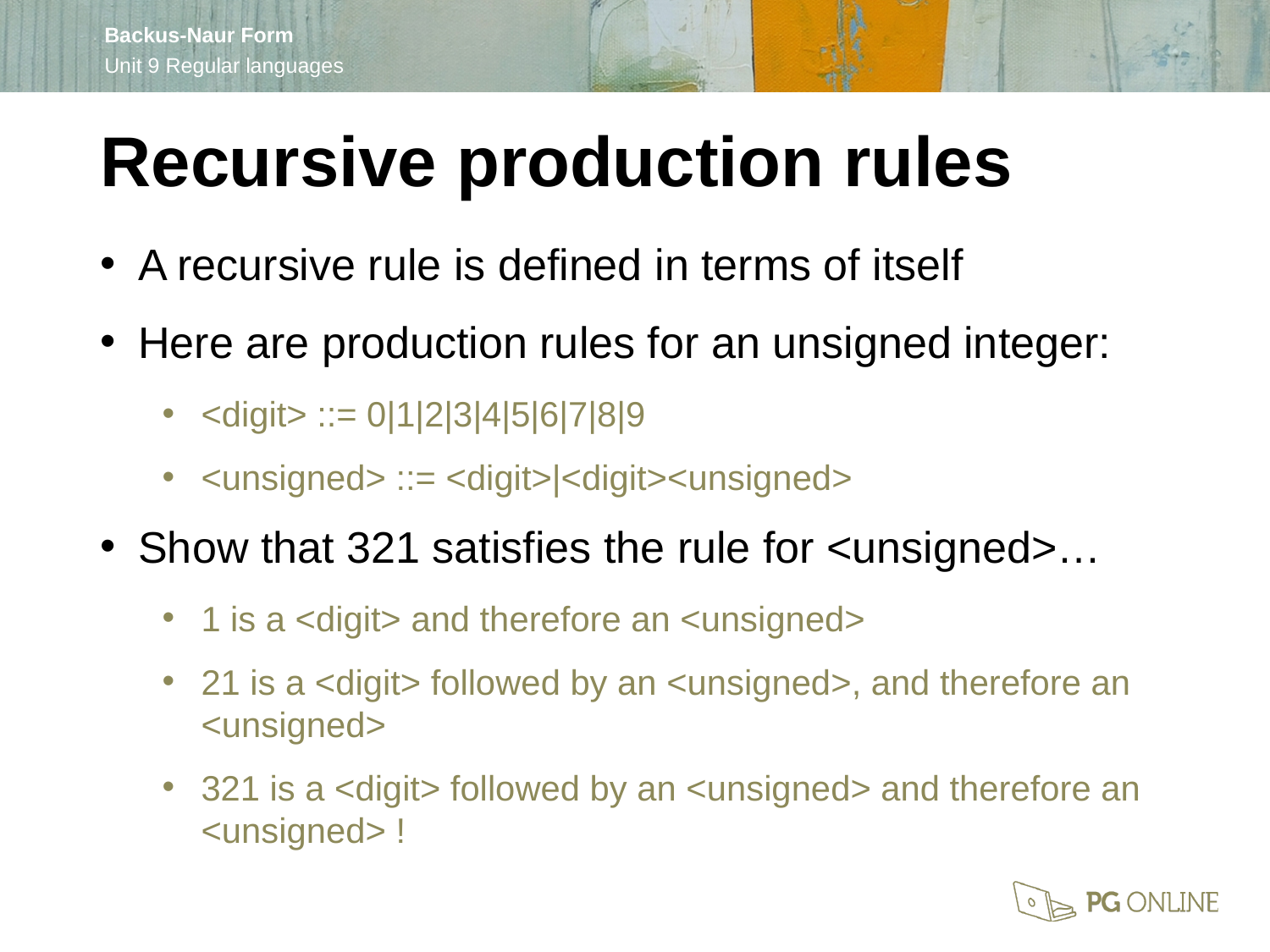

Recursive production rules
A recursive rule is defined in terms of itself
Here are production rules for an unsigned integer:
<digit> ::= 0|1|2|3|4|5|6|7|8|9
<unsigned> ::= <digit>|<digit><unsigned>
Show that 321 satisfies the rule for <unsigned>…
1 is a <digit> and therefore an <unsigned>
21 is a <digit> followed by an <unsigned>, and therefore an <unsigned>
321 is a <digit> followed by an <unsigned> and therefore an <unsigned> !